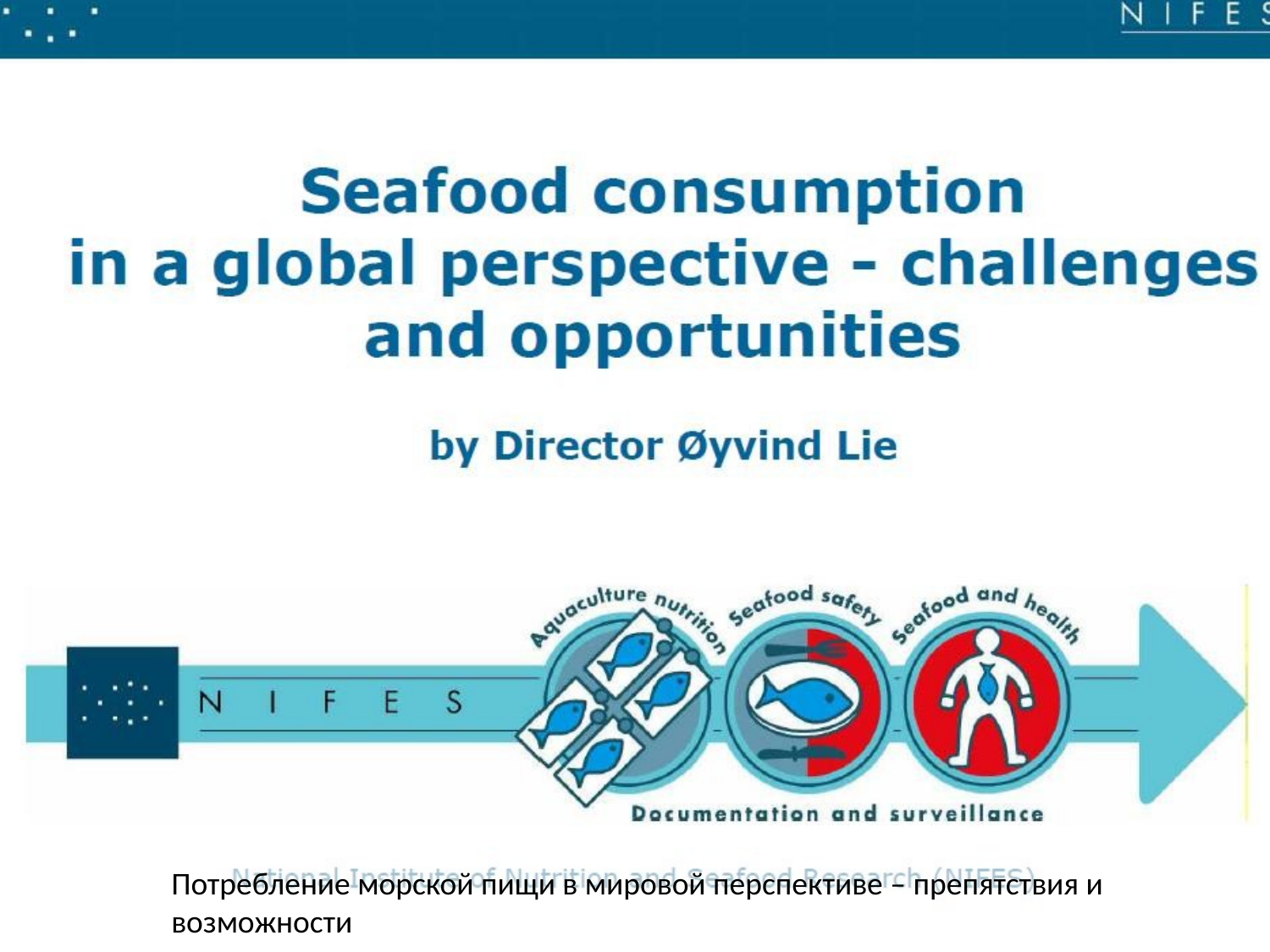

Потребление морской пищи в мировой перспективе – препятствия и возможности